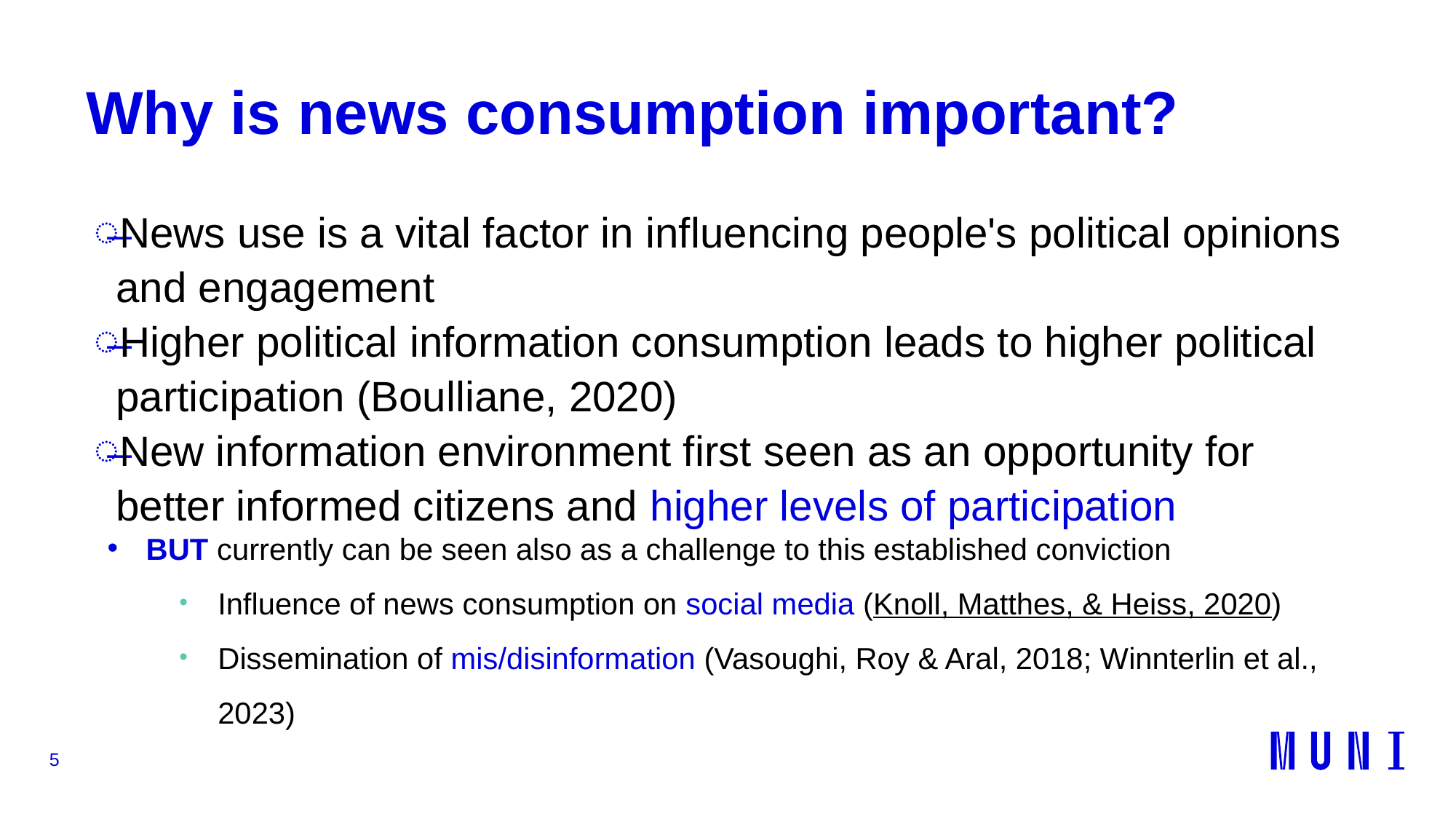

# Why is news consumption important?
News use is a vital factor in influencing people's political opinions and engagement
Higher political information consumption leads to higher political participation (Boulliane, 2020)
New information environment first seen as an opportunity for better informed citizens and higher levels of participation
BUT currently can be seen also as a challenge to this established conviction
Influence of news consumption on social media (Knoll, Matthes, & Heiss, 2020)
Dissemination of mis/disinformation (Vasoughi, Roy & Aral, 2018; Winnterlin et al., 2023)
5